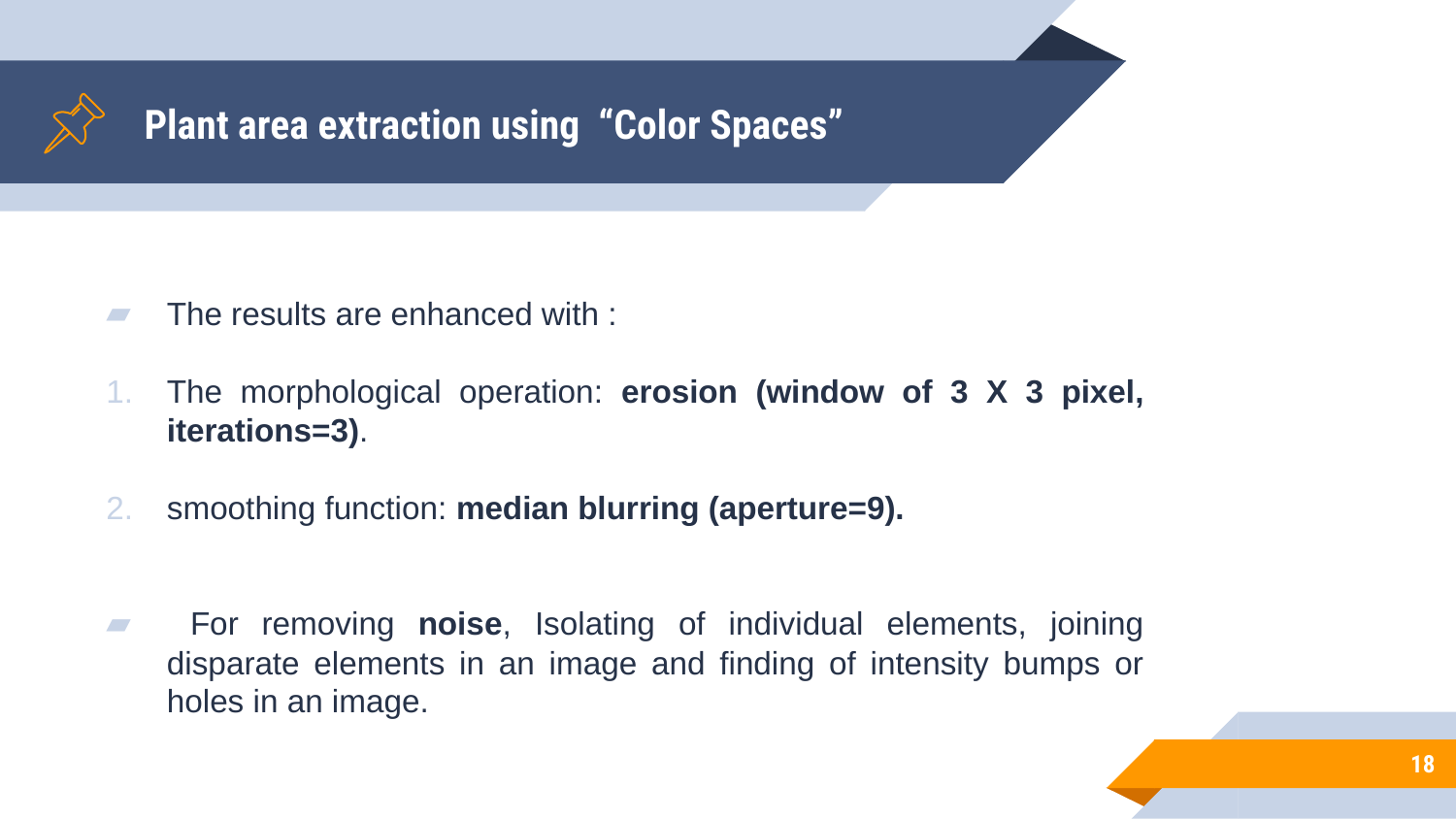

# Plant area extraction using  “Color Spaces”

The results are enhanced with :

The morphological operation: erosion (window of 3 X 3 pixel, iterations=3).

smoothing function: median blurring (aperture=9).

 For removing noise, Isolating of individual elements, joining disparate elements in an image and finding of intensity bumps or holes in an image.
18